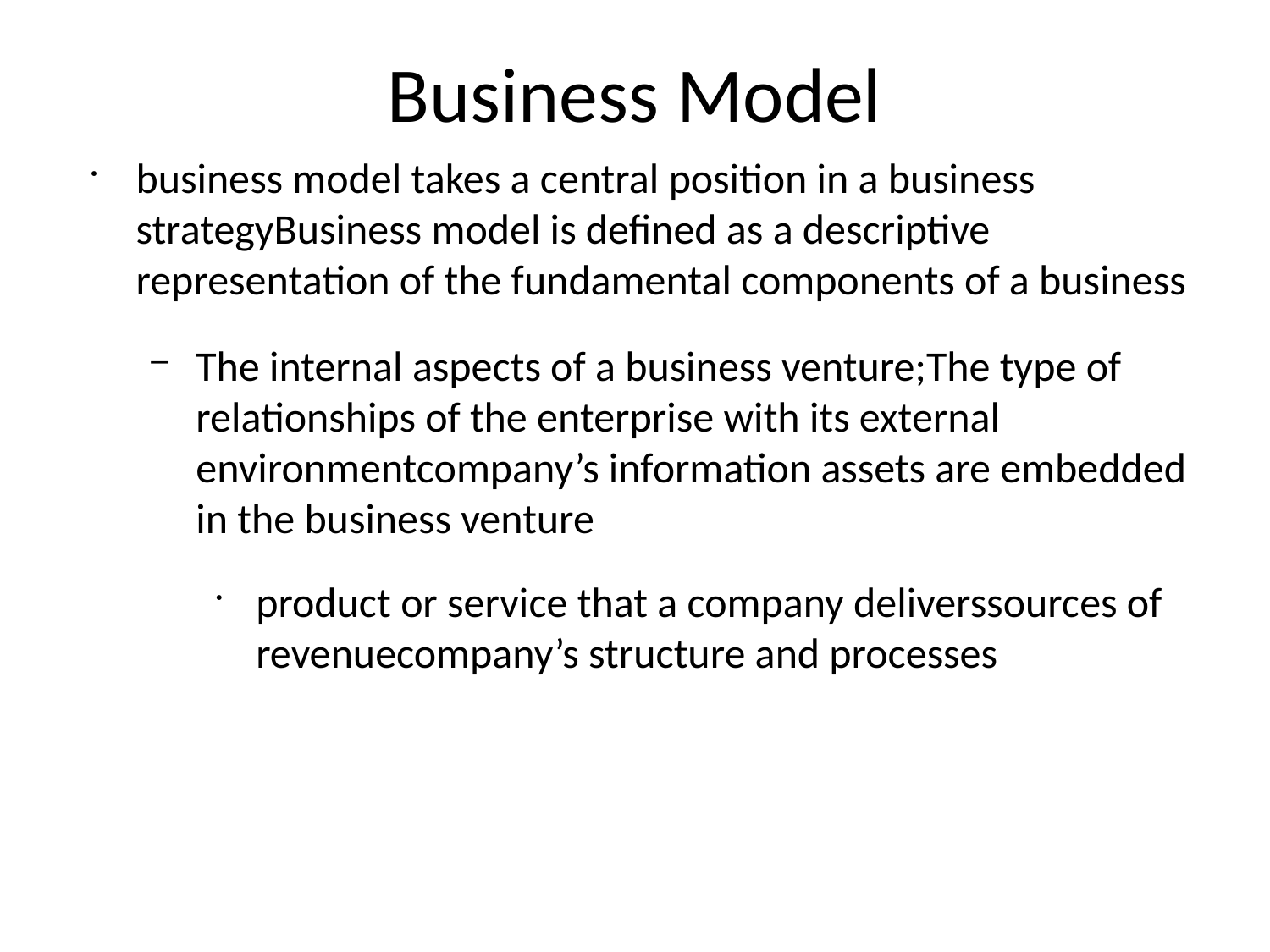

# Business Model
business model takes a central position in a business strategyBusiness model is defined as a descriptive representation of the fundamental components of a business
The internal aspects of a business venture;The type of relationships of the enterprise with its external environmentcompany’s information assets are embedded in the business venture
product or service that a company deliverssources of revenuecompany’s structure and processes